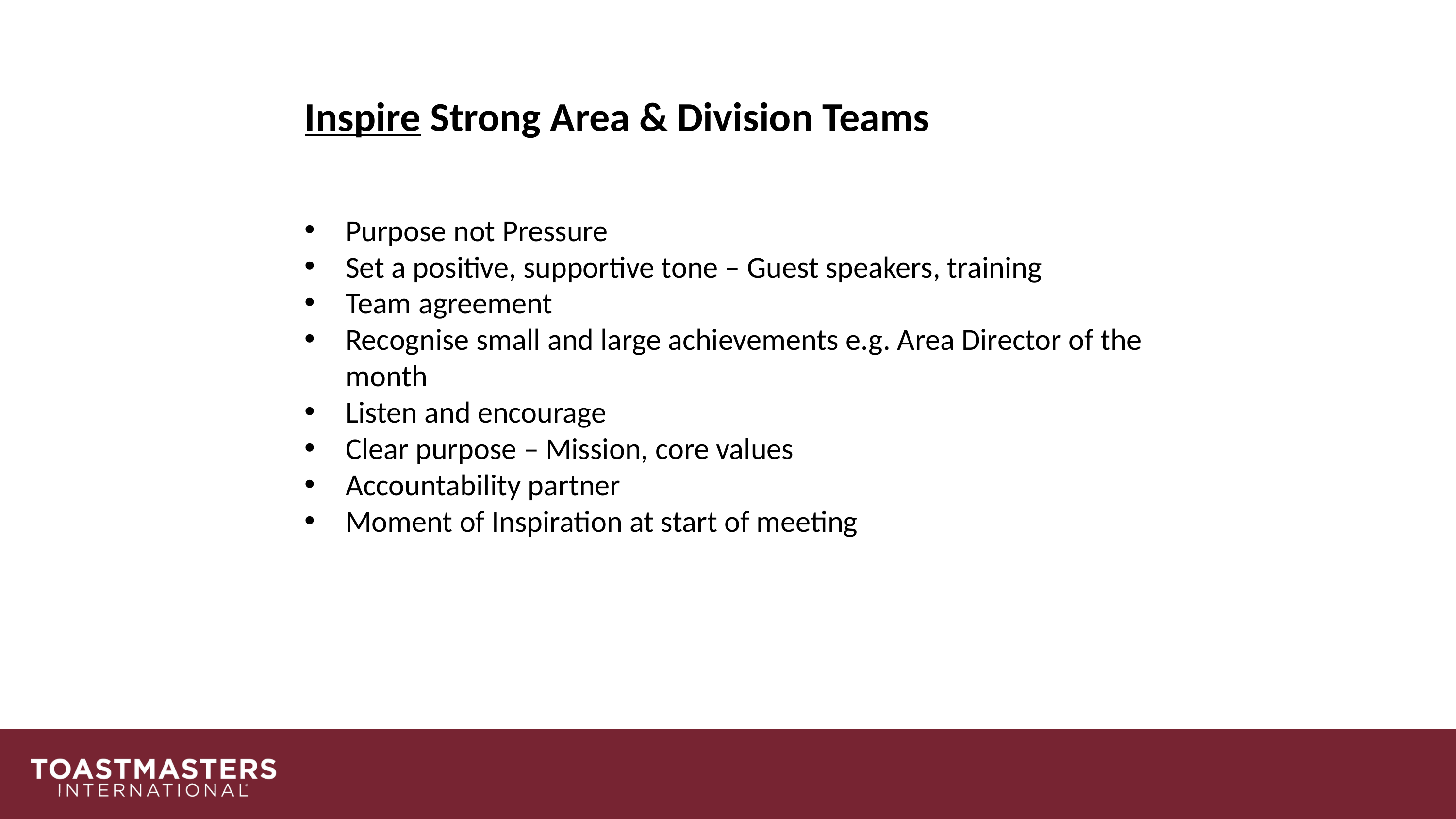

Inspire Strong Area & Division Teams
Purpose not Pressure
Set a positive, supportive tone – Guest speakers, training
Team agreement
Recognise small and large achievements e.g. Area Director of the month
Listen and encourage
Clear purpose – Mission, core values
Accountability partner
Moment of Inspiration at start of meeting